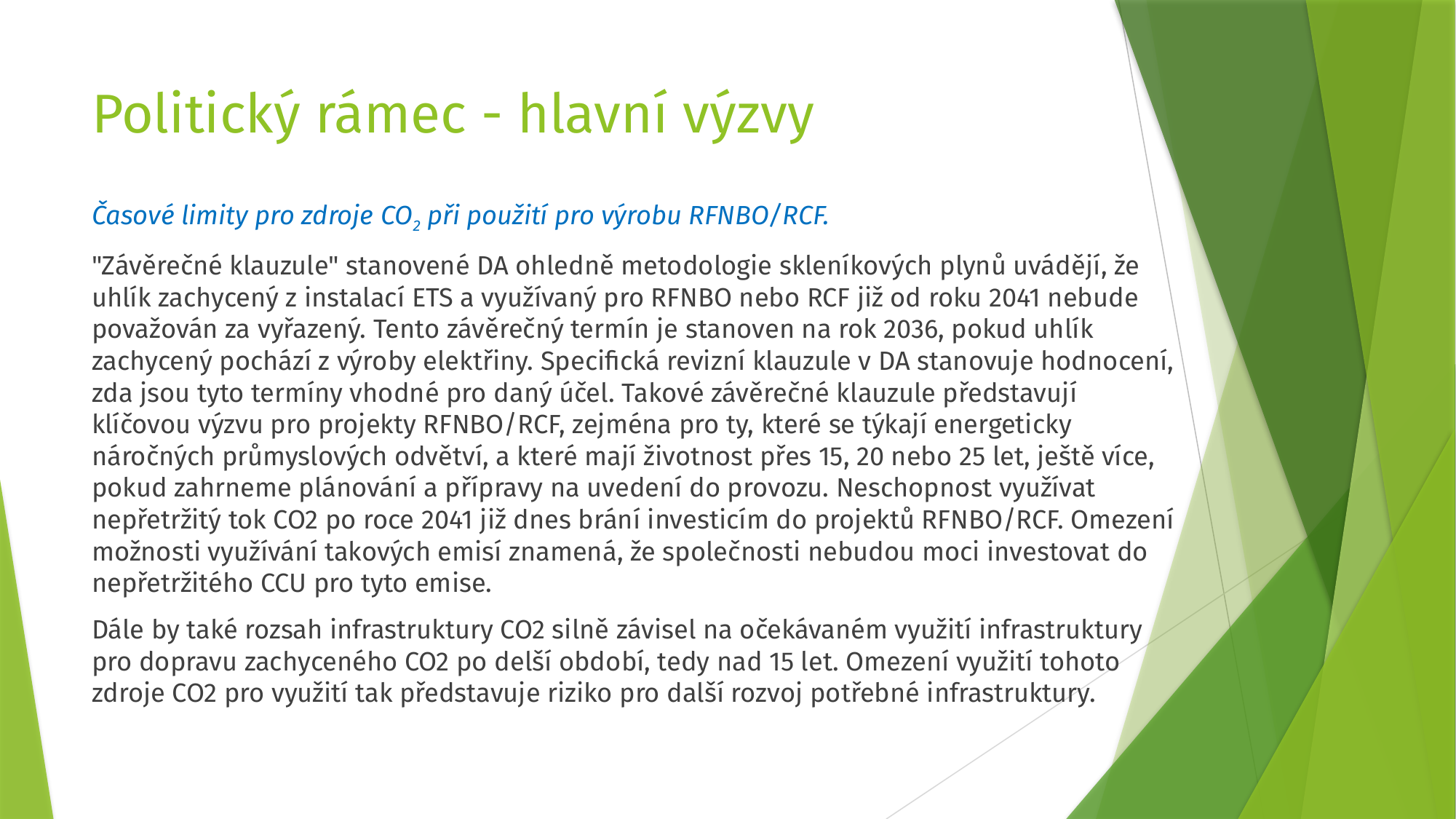

# Politický rámec - hlavní výzvy
Časové limity pro zdroje CO2 při použití pro výrobu RFNBO/RCF.
"Závěrečné klauzule" stanovené DA ohledně metodologie skleníkových plynů uvádějí, že uhlík zachycený z instalací ETS a využívaný pro RFNBO nebo RCF již od roku 2041 nebude považován za vyřazený. Tento závěrečný termín je stanoven na rok 2036, pokud uhlík zachycený pochází z výroby elektřiny. Specifická revizní klauzule v DA stanovuje hodnocení, zda jsou tyto termíny vhodné pro daný účel. Takové závěrečné klauzule představují klíčovou výzvu pro projekty RFNBO/RCF, zejména pro ty, které se týkají energeticky náročných průmyslových odvětví, a které mají životnost přes 15, 20 nebo 25 let, ještě více, pokud zahrneme plánování a přípravy na uvedení do provozu. Neschopnost využívat nepřetržitý tok CO2 po roce 2041 již dnes brání investicím do projektů RFNBO/RCF. Omezení možnosti využívání takových emisí znamená, že společnosti nebudou moci investovat do nepřetržitého CCU pro tyto emise.
Dále by také rozsah infrastruktury CO2 silně závisel na očekávaném využití infrastruktury pro dopravu zachyceného CO2 po delší období, tedy nad 15 let. Omezení využití tohoto zdroje CO2 pro využití tak představuje riziko pro další rozvoj potřebné infrastruktury.